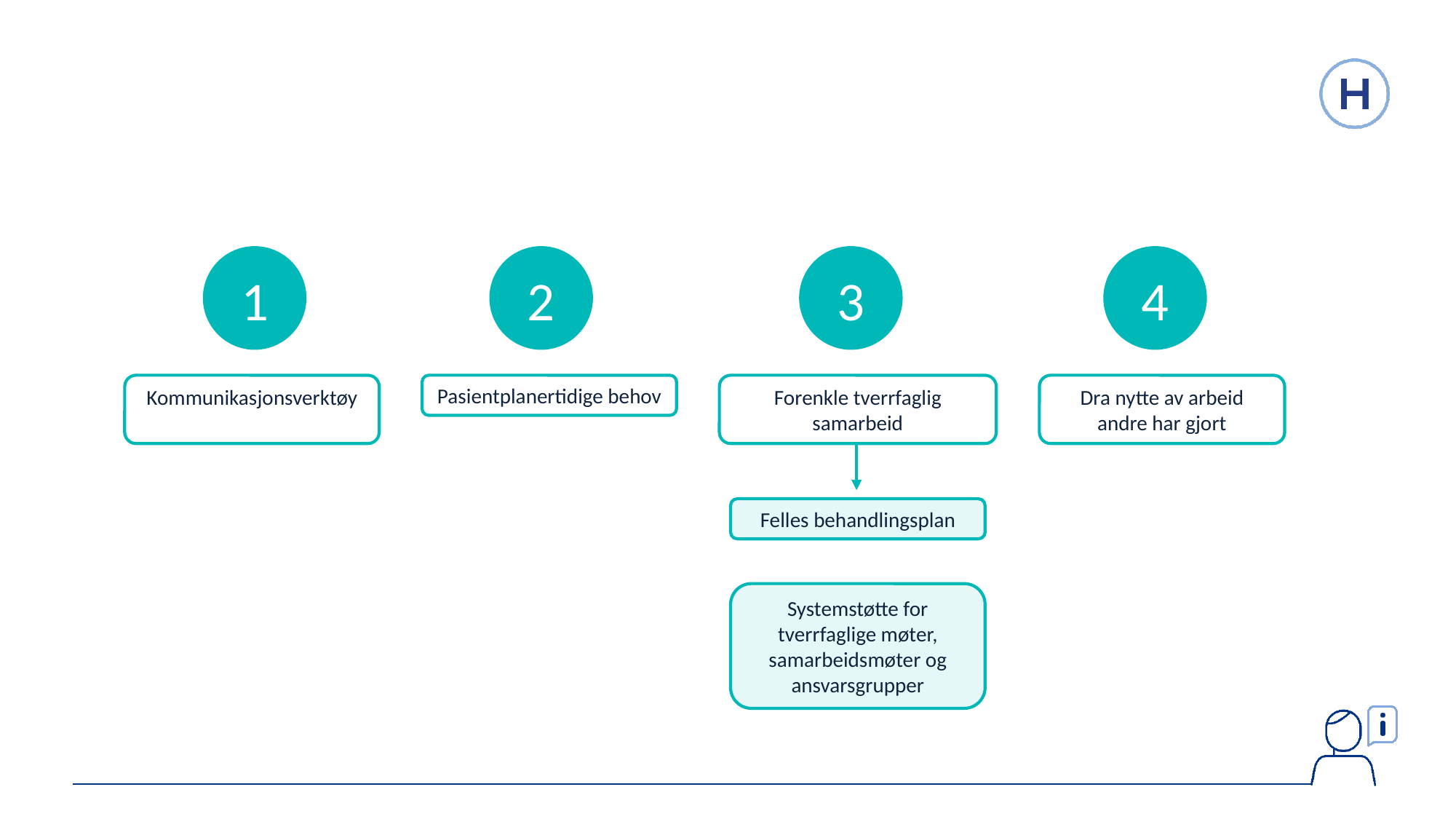

1
2
3
4
Kommunikasjonsverktøy

Pasientplanertidige behov
Forenkle tverrfaglig samarbeid
Dra nytte av arbeid andre har gjort
Felles behandlingsplan
Systemstøtte for tverrfaglige møter, samarbeidsmøter og ansvarsgrupper